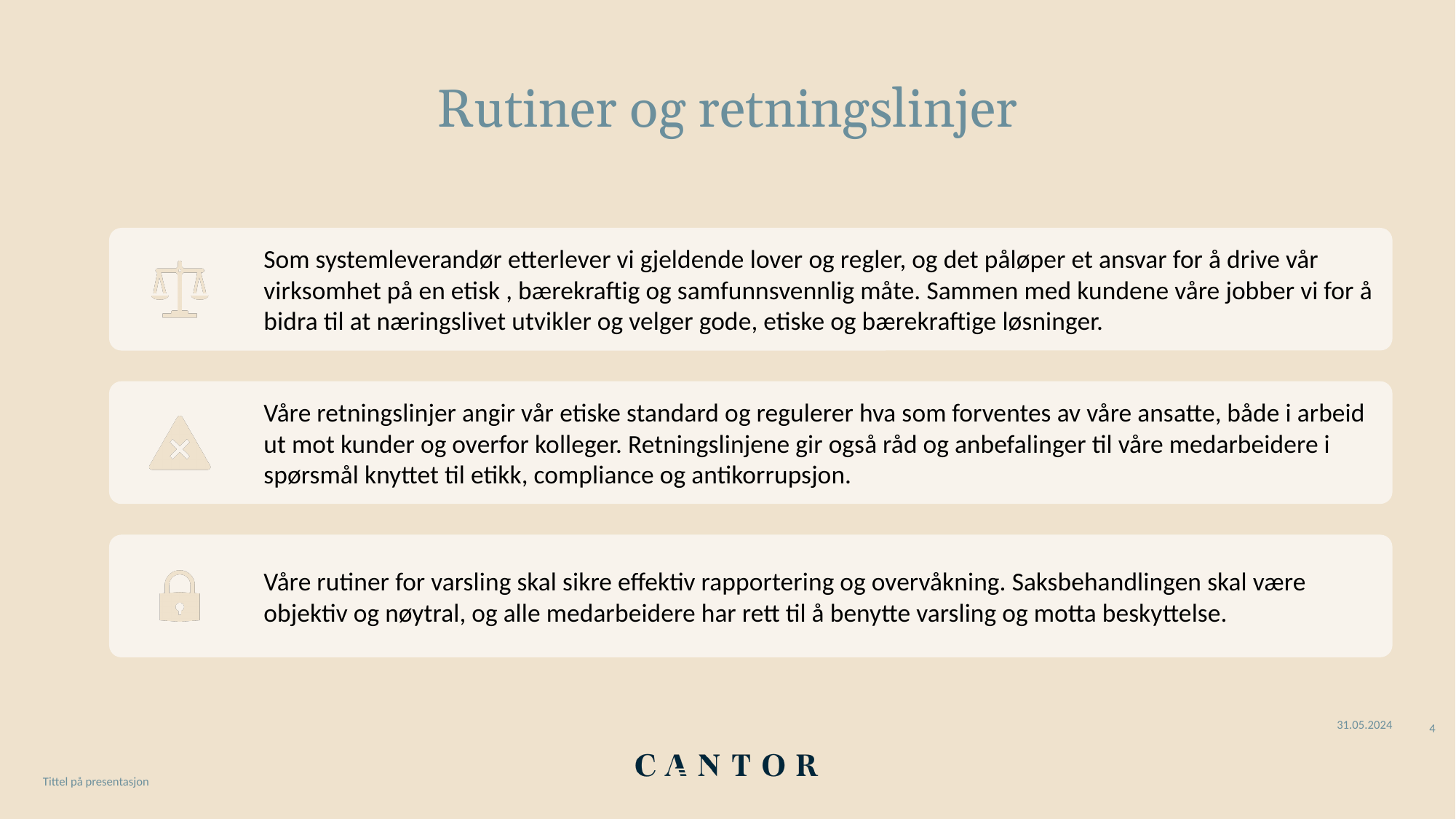

# Rutiner og retningslinjer
Som systemleverandør etterlever vi gjeldende lover og regler, og det påløper et ansvar for å drive vår virksomhet på en etisk , bærekraftig og samfunnsvennlig måte. Sammen med kundene våre jobber vi for å bidra til at næringslivet utvikler og velger gode, etiske og bærekraftige løsninger.
Våre retningslinjer angir vår etiske standard og regulerer hva som forventes av våre ansatte, både i arbeid ut mot kunder og overfor kolleger. Retningslinjene gir også råd og anbefalinger til våre medarbeidere i spørsmål knyttet til etikk, compliance og antikorrupsjon.
Våre rutiner for varsling skal sikre effektiv rapportering og overvåkning. Saksbehandlingen skal være objektiv og nøytral, og alle medarbeidere har rett til å benytte varsling og motta beskyttelse.
31.05.2024
4
Tittel på presentasjon